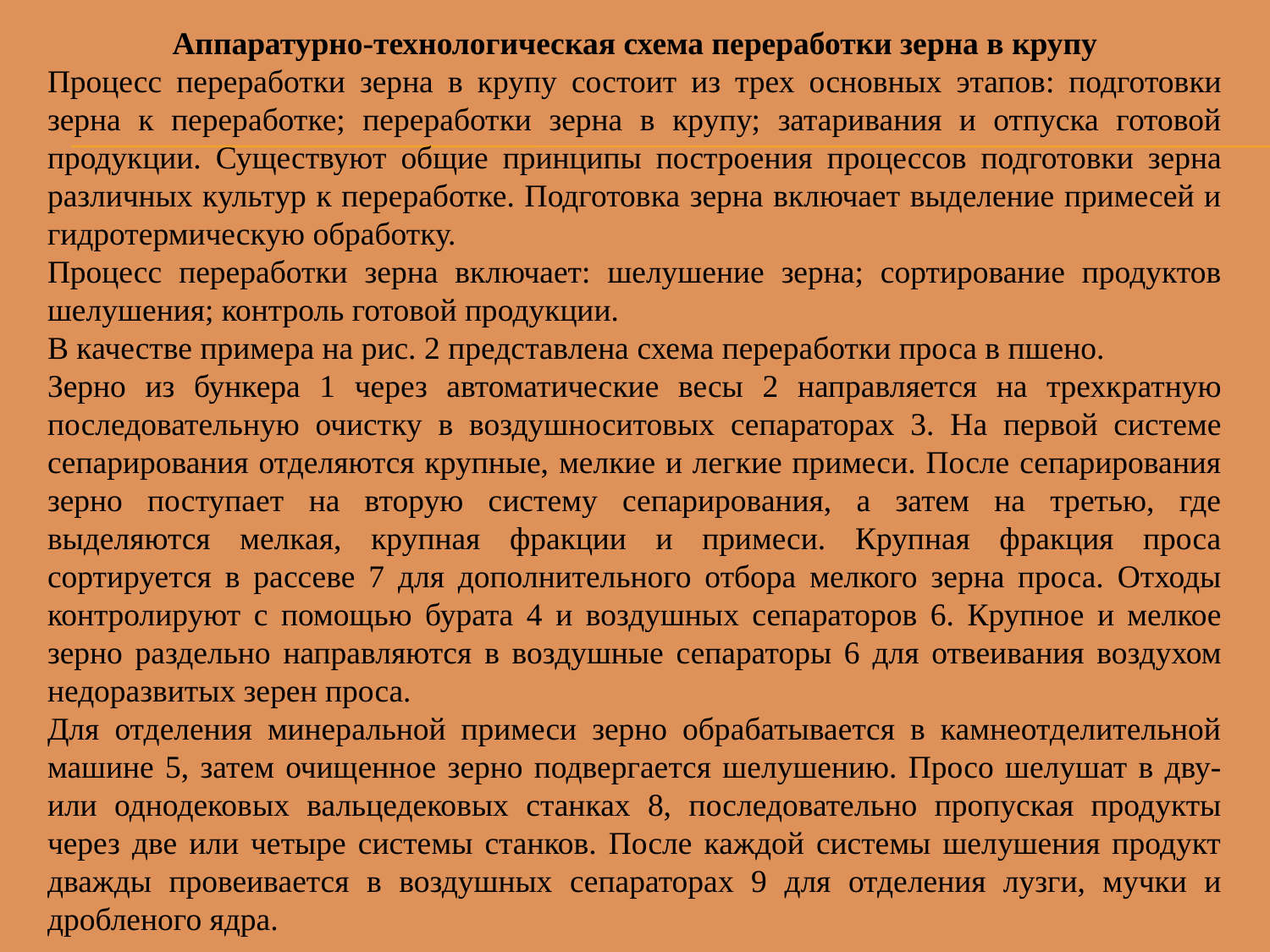

Аппаратурно-технологическая схема переработки зерна в крупу
Процесс переработки зерна в крупу состоит из трех основных этапов: подготовки зерна к переработке; переработки зерна в крупу; затаривания и отпуска готовой продукции. Существуют общие принципы построения процессов подготовки зерна различных культур к переработке. Подготовка зерна включает выделение примесей и гидротермическую обработку.
Процесс переработки зерна включает: шелушение зерна; сортирование продуктов шелушения; контроль готовой продукции.
В качестве примера на рис. 2 представлена схема переработки проса в пшено.
Зерно из бункера 1 через автоматические весы 2 направляется на трехкратную последовательную очистку в воздушноситовых сепараторах 3. На первой системе сепарирования отделяются крупные, мелкие и легкие примеси. После сепарирования зерно поступает на вторую систему сепарирования, а затем на третью, где выделяются мелкая, крупная фракции и примеси. Крупная фракция проса сортируется в рассеве 7 для дополнительного отбора мелкого зерна проса. Отходы контролируют с помощью бурата 4 и воздушных сепараторов 6. Крупное и мелкое зерно раздельно направляются в воздушные сепараторы 6 для отвеивания воздухом недоразвитых зерен проса.
Для отделения минеральной примеси зерно обрабатывается в камнеотделительной машине 5, затем очищенное зерно подвергается шелушению. Просо шелушат в дву- или однодековых вальцедековых станках 8, последовательно пропуская продукты через две или четыре системы станков. После каждой системы шелушения продукт дважды провеивается в воздушных сепараторах 9 для отделения лузги, мучки и дробленого ядра.